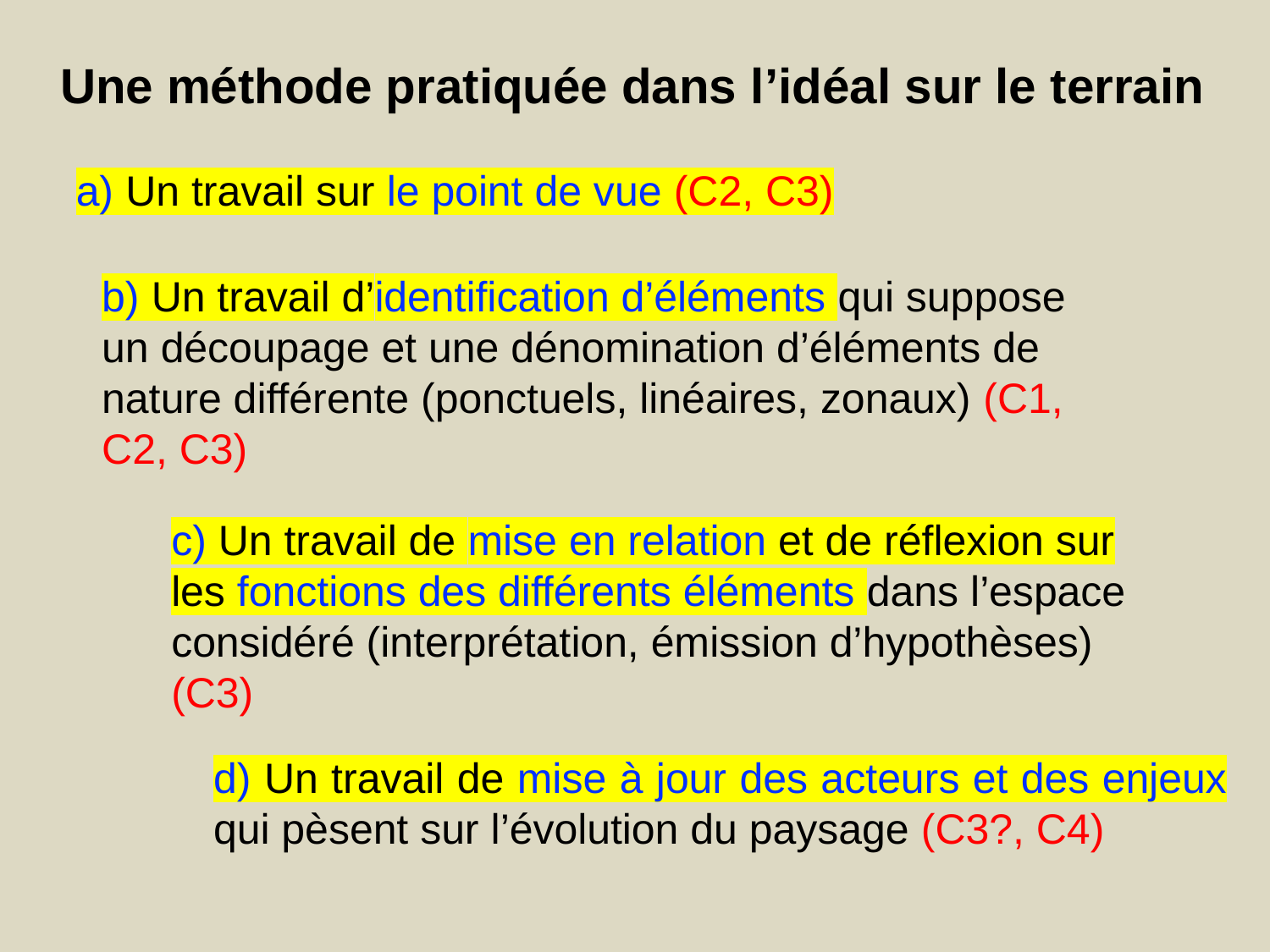

Une méthode pratiquée dans l’idéal sur le terrain
a) Un travail sur le point de vue (C2, C3)

b) Un travail d’identification d’éléments qui suppose un découpage et une dénomination d’éléments de nature différente (ponctuels, linéaires, zonaux) (C1, C2, C3)
c) Un travail de mise en relation et de réflexion sur les fonctions des différents éléments dans l’espace considéré (interprétation, émission d’hypothèses)
(C3)
d) Un travail de mise à jour des acteurs et des enjeux qui pèsent sur l’évolution du paysage (C3?, C4)